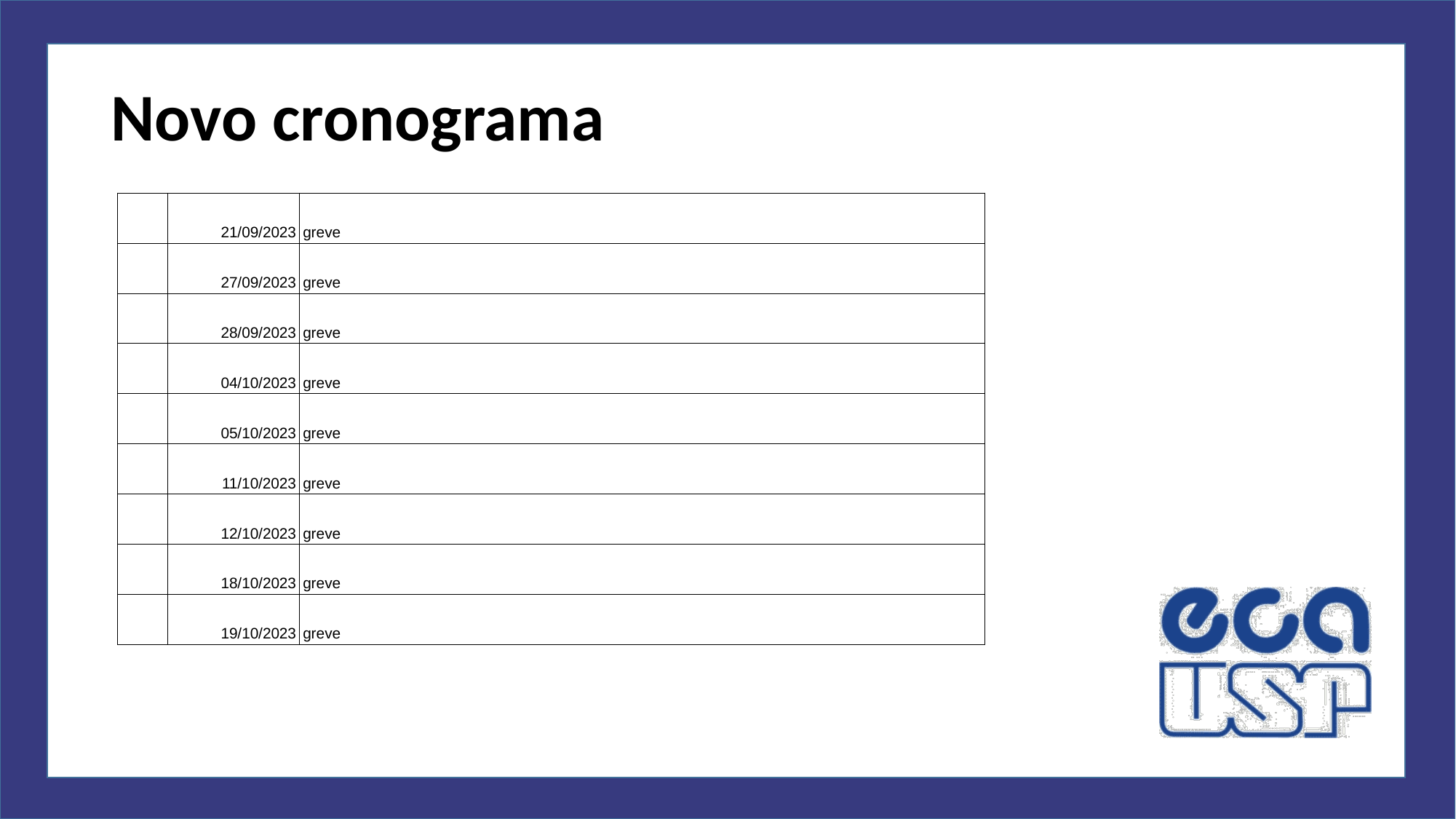

# Novo cronograma
|  | 21/09/2023 | greve |
| --- | --- | --- |
|  | 27/09/2023 | greve |
|  | 28/09/2023 | greve |
|  | 04/10/2023 | greve |
|  | 05/10/2023 | greve |
|  | 11/10/2023 | greve |
|  | 12/10/2023 | greve |
|  | 18/10/2023 | greve |
|  | 19/10/2023 | greve |